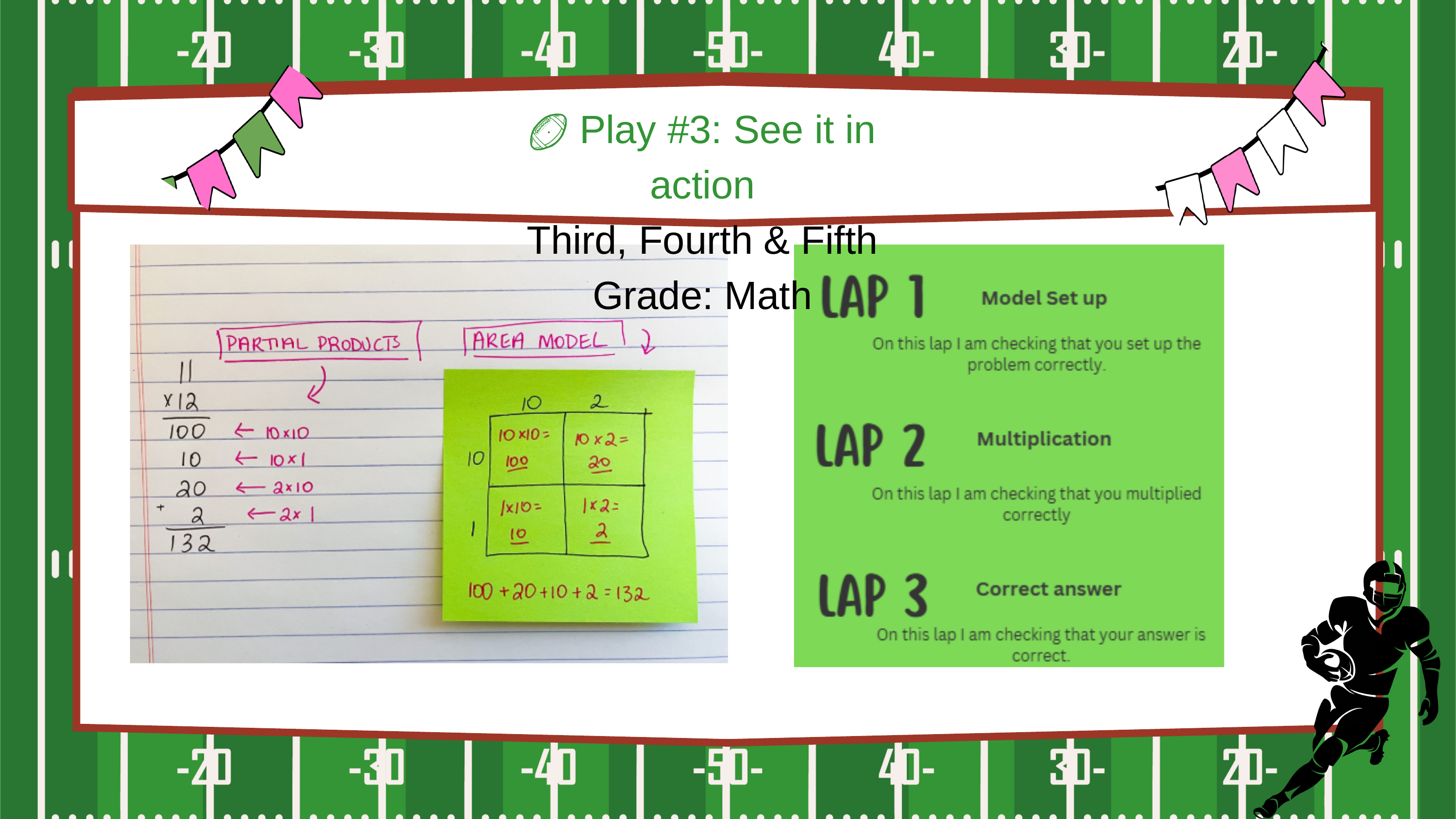

🏈 Play #3: See it in action
Third, Fourth & Fifth Grade: Math